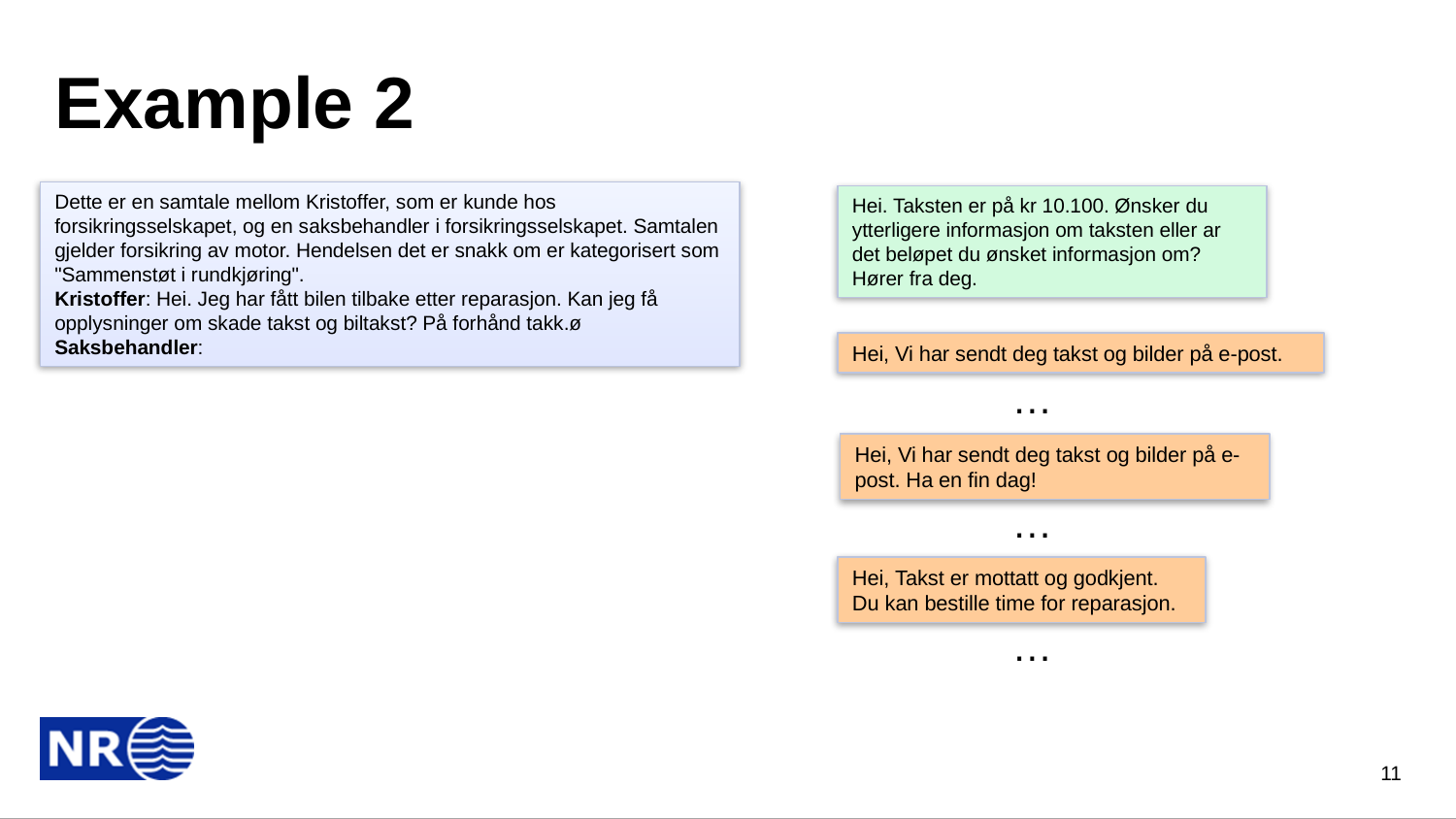

# Example 2
Hei, det er helt i orden.
Dette er en samtale mellom Kristoffer, som er kunde hos forsikringsselskapet, og en saksbehandler i forsikringsselskapet. Samtalen gjelder forsikring av motor. Hendelsen det er snakk om er kategorisert som "Sammenstøt i rundkjøring".
Kristoffer: Hei. Jeg har fått bilen tilbake etter reparasjon. Kan jeg få opplysninger om skade takst og biltakst? På forhånd takk.ø Saksbehandler:
Hei. Taksten er på kr 10.100. Ønsker du ytterligere informasjon om taksten eller ar det beløpet du ønsket informasjon om? Hører fra deg.
Hei, Vi har sendt deg takst og bilder på e-post.
…
Hei, Vi har sendt deg takst og bilder på e-post. Ha en fin dag!
…
Hei, Takst er mottatt og godkjent. Du kan bestille time for reparasjon.
…
11